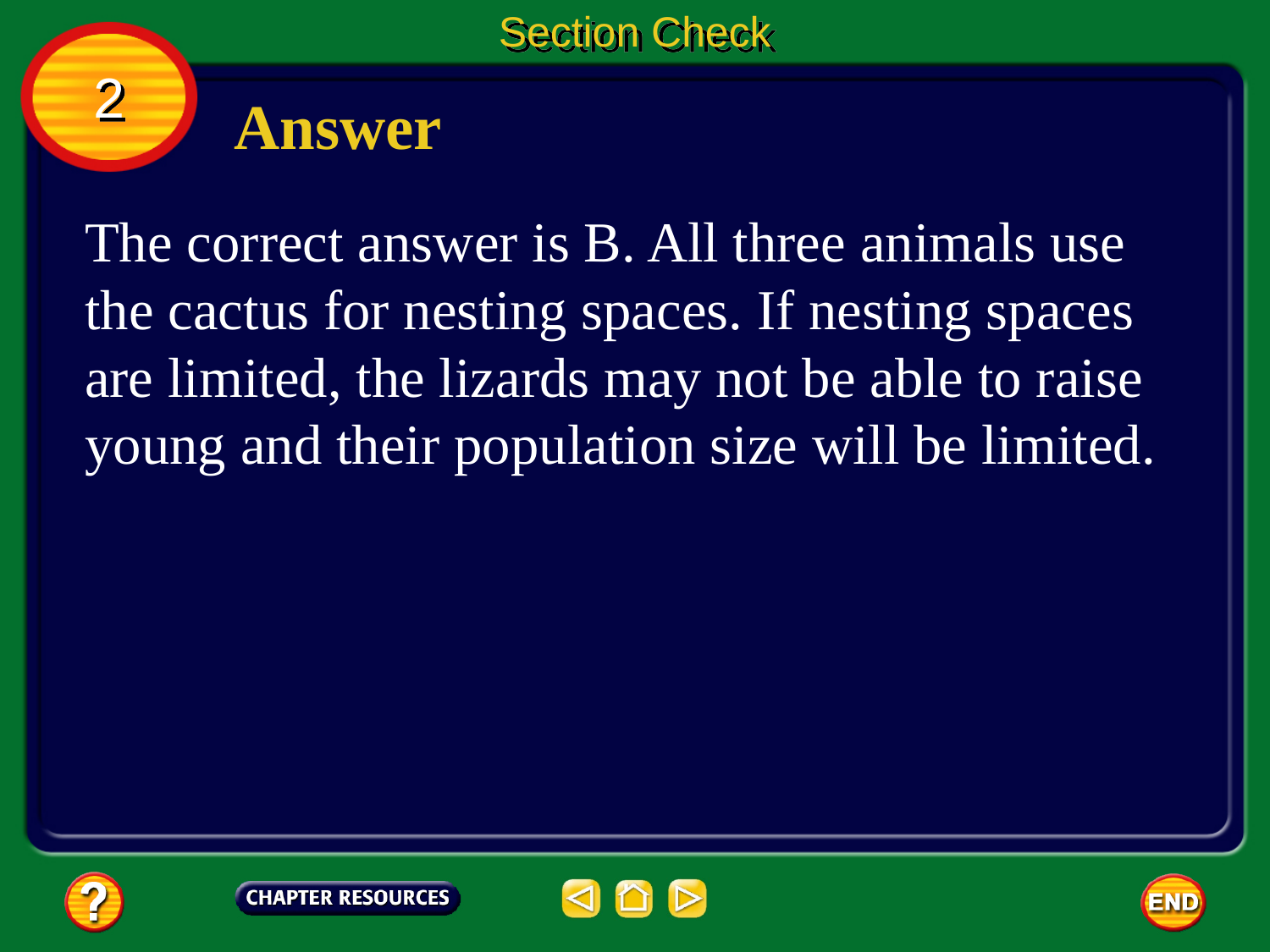

Section Check
2
Answer
The correct answer is B. All three animals use the cactus for nesting spaces. If nesting spaces are limited, the lizards may not be able to raise young and their population size will be limited.